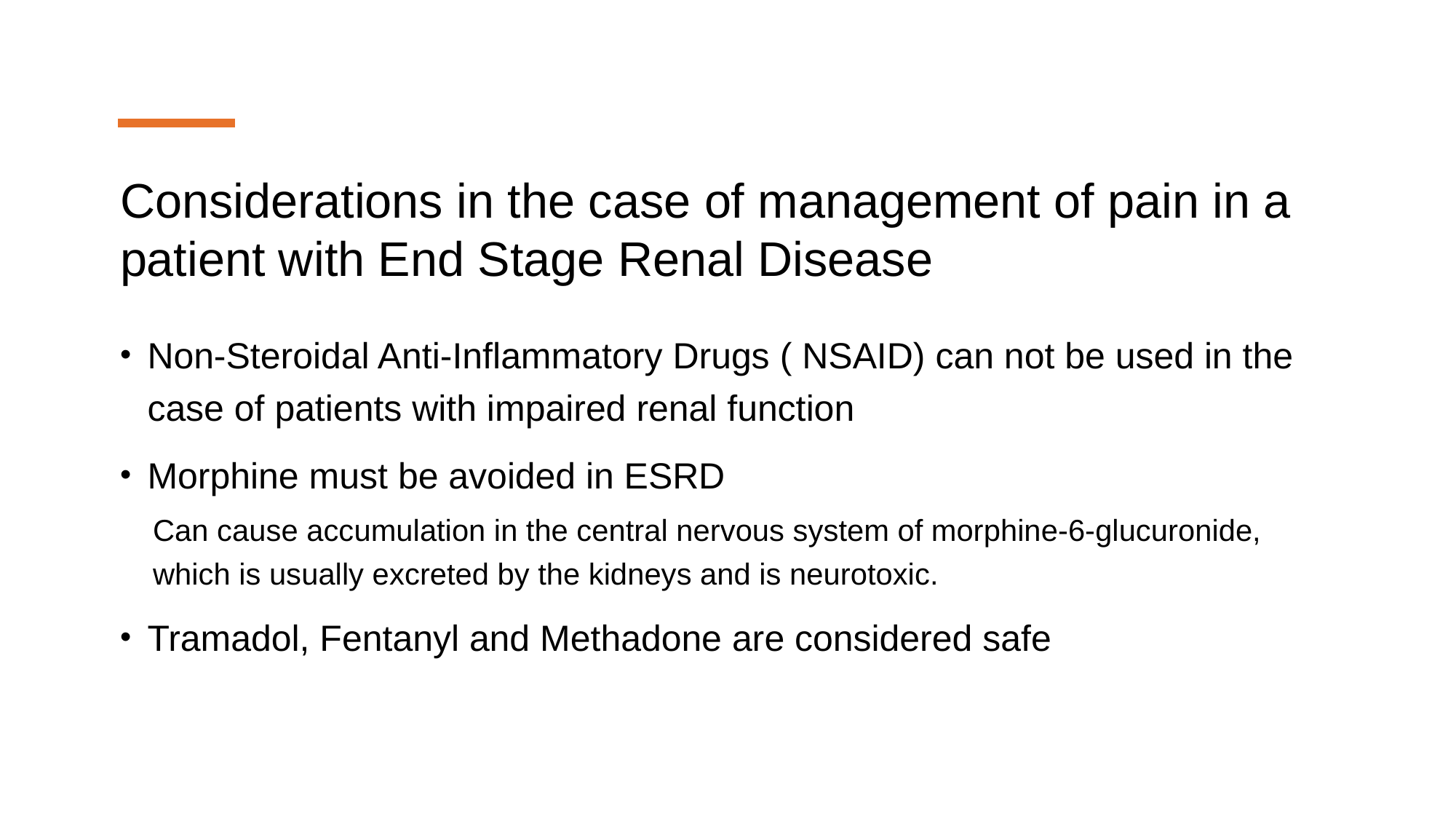

# Considerations in the case of management of pain in a patient with End Stage Renal Disease
Non-Steroidal Anti-Inflammatory Drugs ( NSAID) can not be used in the case of patients with impaired renal function
Morphine must be avoided in ESRD
Can cause accumulation in the central nervous system of morphine-6-glucuronide, which is usually excreted by the kidneys and is neurotoxic.
Tramadol, Fentanyl and Methadone are considered safe